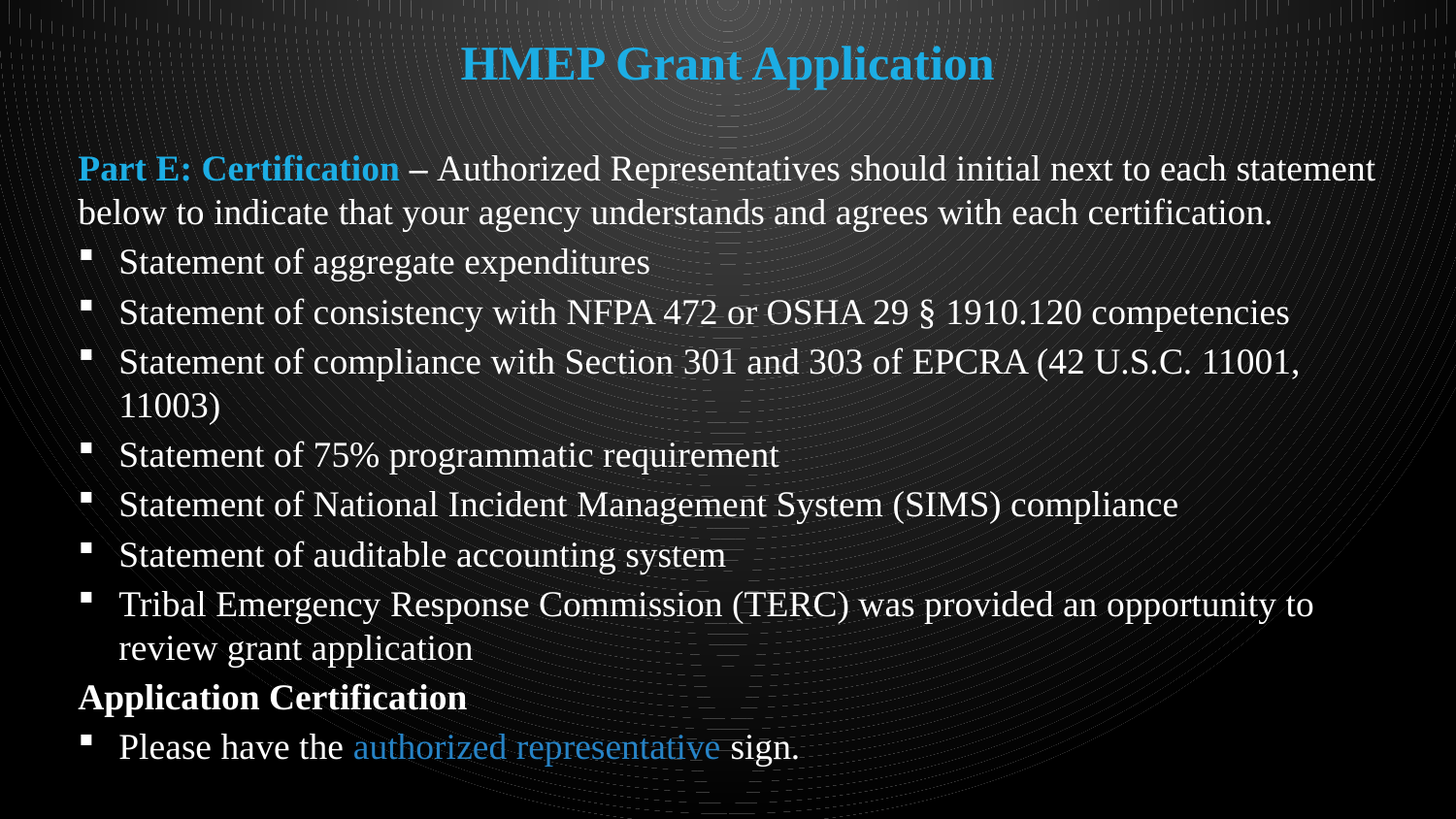

HMEP Grant Application
Part E: Certification – Authorized Representatives should initial next to each statement below to indicate that your agency understands and agrees with each certification.
Statement of aggregate expenditures
Statement of consistency with NFPA 472 or OSHA 29 § 1910.120 competencies
Statement of compliance with Section 301 and 303 of EPCRA (42 U.S.C. 11001, 11003)
Statement of 75% programmatic requirement
Statement of National Incident Management System (SIMS) compliance
Statement of auditable accounting system
Tribal Emergency Response Commission (TERC) was provided an opportunity to review grant application
Application Certification
Please have the authorized representative sign.